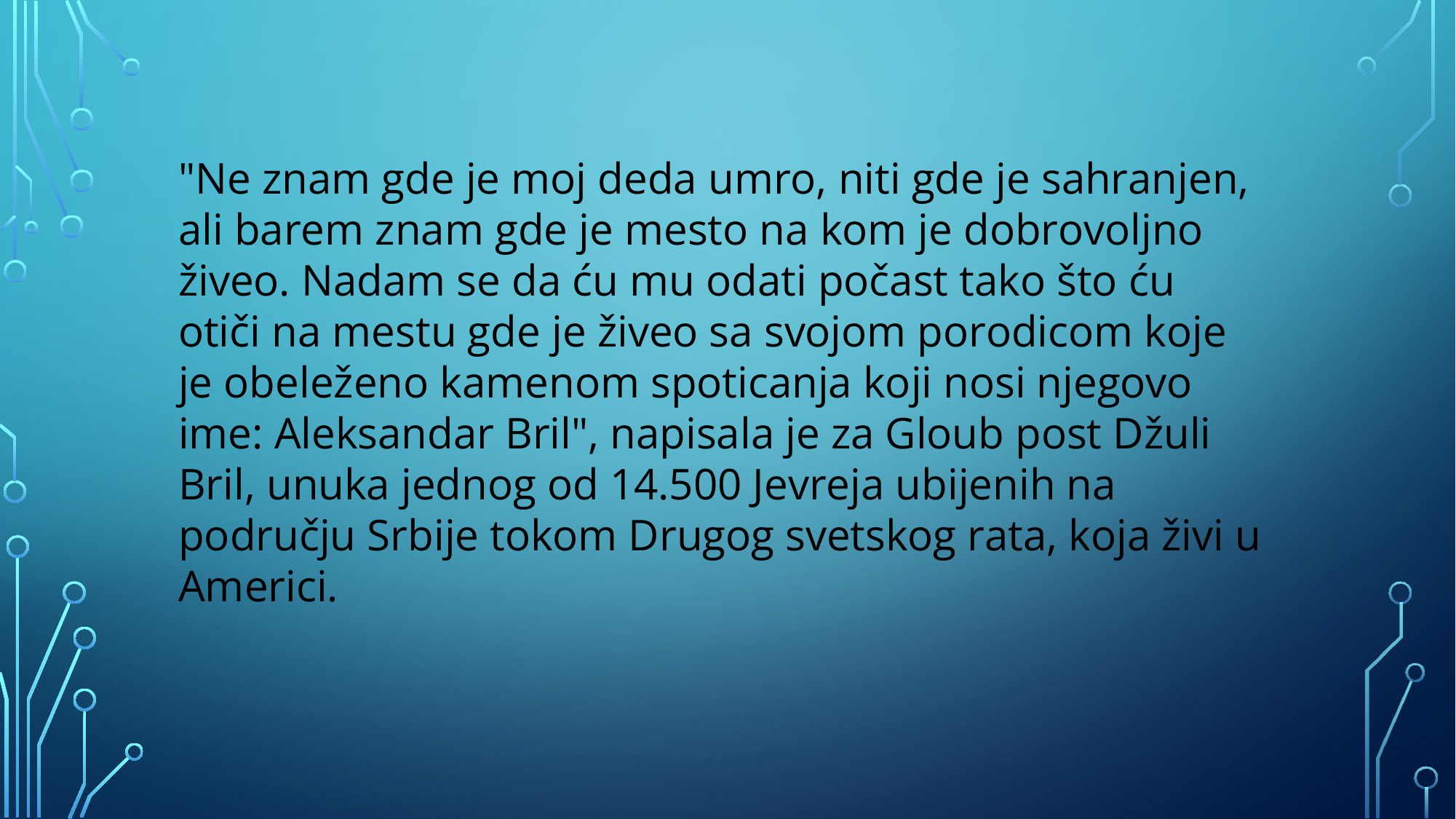

"Ne znam gde je moj deda umro, niti gde je sahranjen, ali barem znam gde je mesto na kom je dobrovoljno živeo. Nadam se da ću mu odati počast tako što ću otiči na mestu gde je živeo sa svojom porodicom koje je obeleženo kamenom spoticanja koji nosi njegovo ime: Aleksandar Bril", napisala je za Gloub post Džuli Bril, unuka jednog od 14.500 Jevreja ubijenih na području Srbije tokom Drugog svetskog rata, koja živi u Americi.